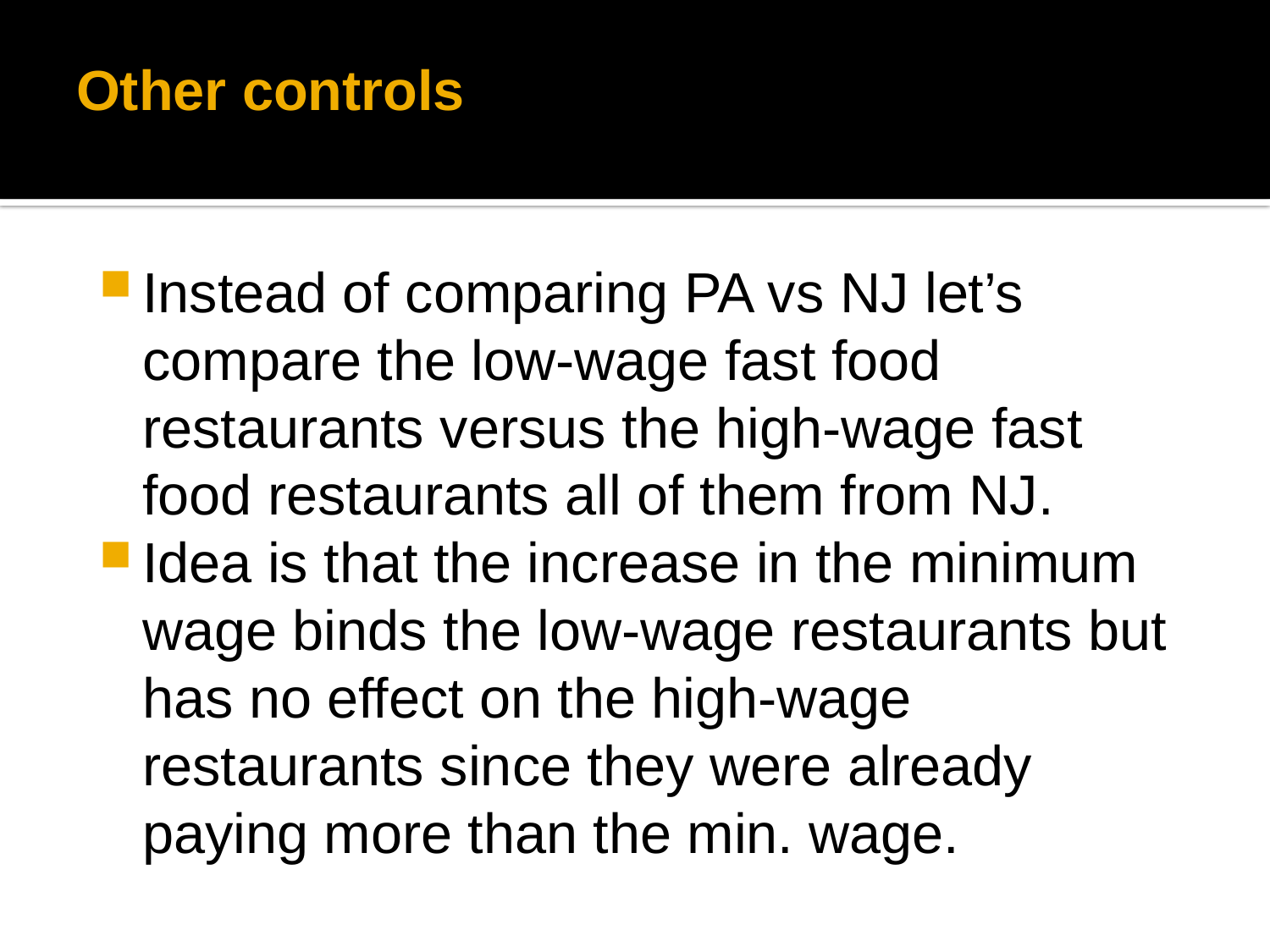

# Other controls
Instead of comparing PA vs NJ let’s compare the low-wage fast food restaurants versus the high-wage fast food restaurants all of them from NJ.
Idea is that the increase in the minimum wage binds the low-wage restaurants but has no effect on the high-wage restaurants since they were already paying more than the min. wage.